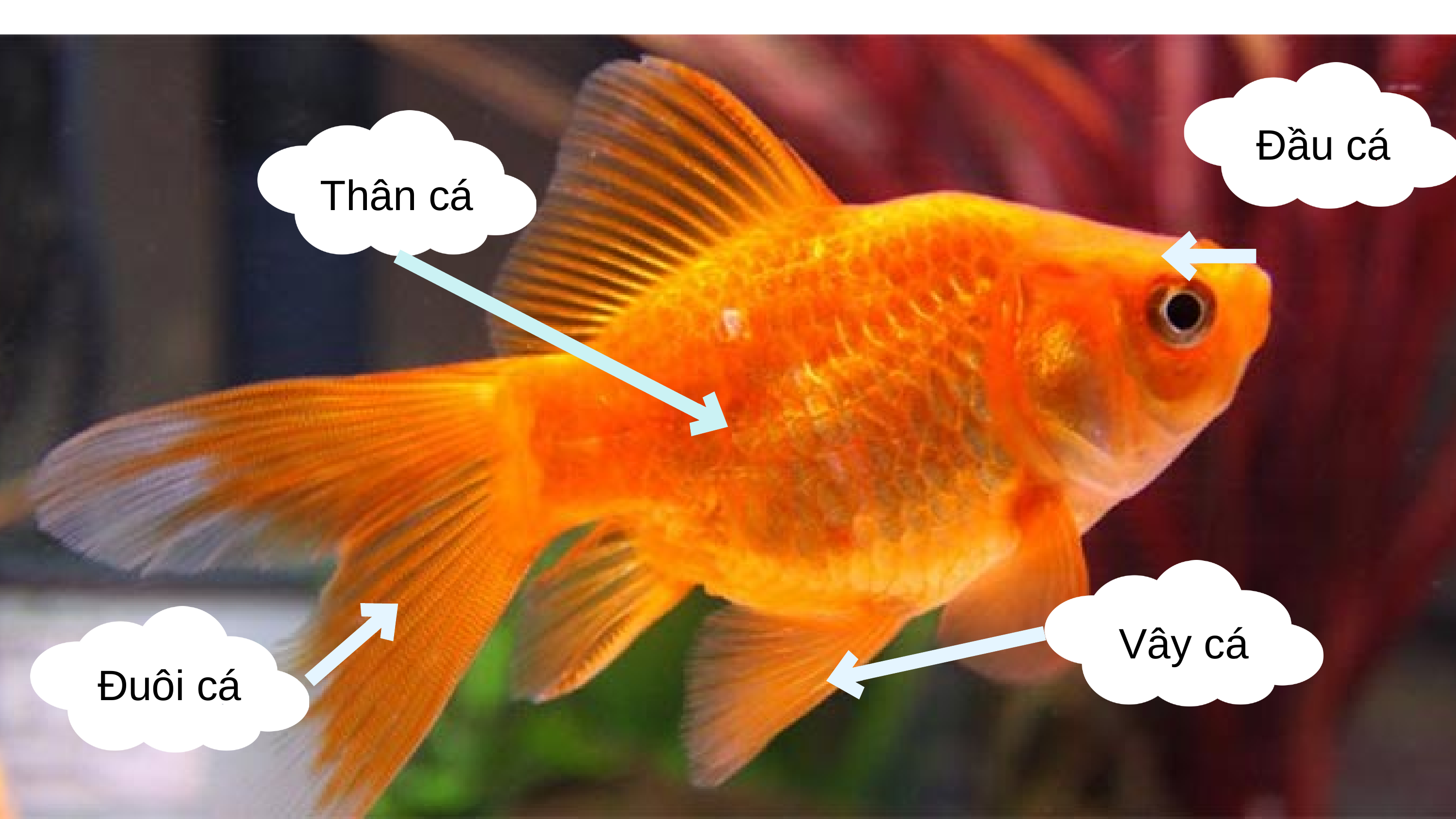

Đầu cá

Thân cá

Vây cá

Đuôi cá